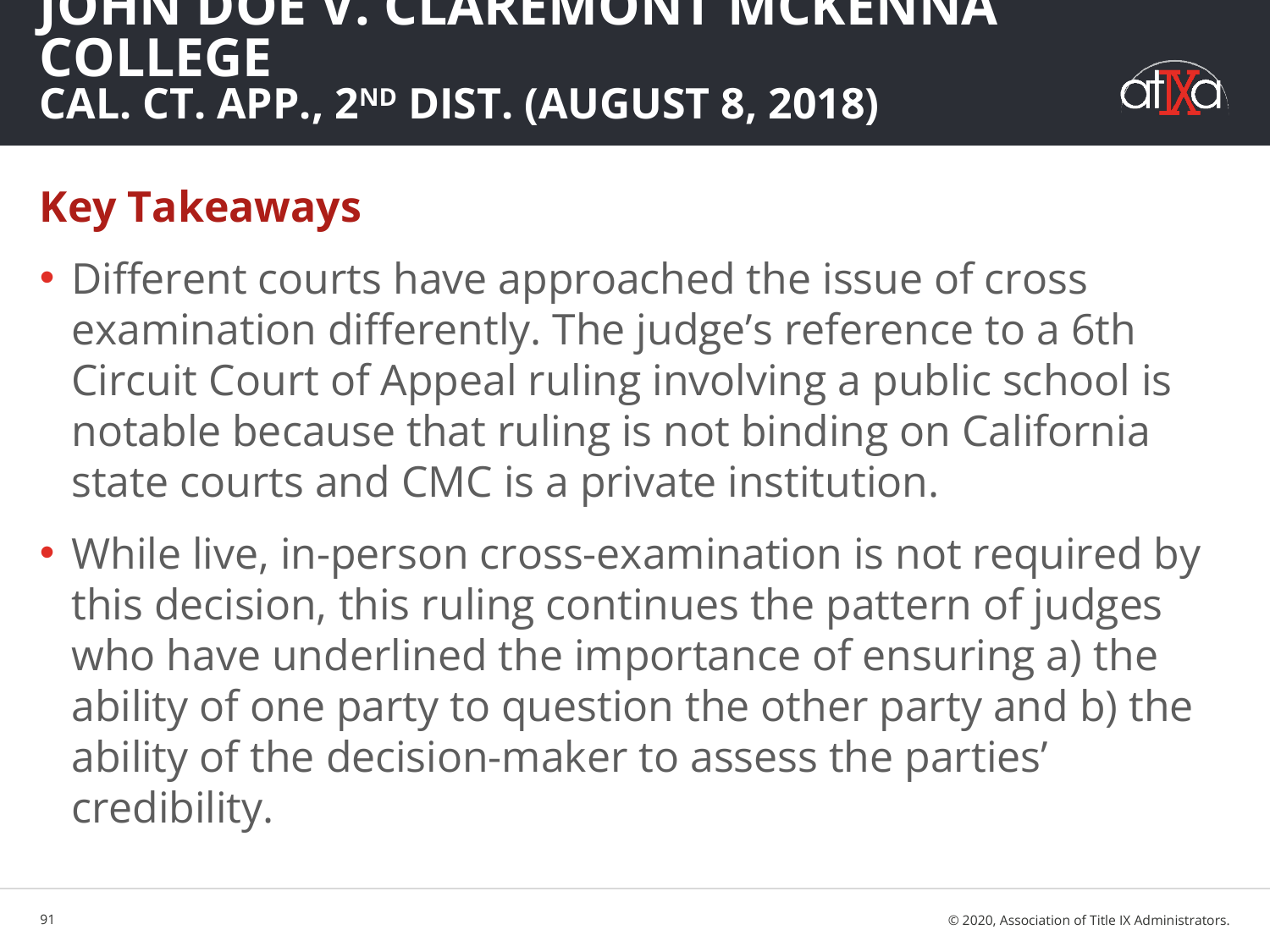

# John Doe v. Claremont McKenna College Cal. Ct. App., 2nd Dist. (August 8, 2018)
Key Takeaways
Different courts have approached the issue of cross examination differently. The judge’s reference to a 6th Circuit Court of Appeal ruling involving a public school is notable because that ruling is not binding on California state courts and CMC is a private institution.
While live, in-person cross-examination is not required by this decision, this ruling continues the pattern of judges who have underlined the importance of ensuring a) the ability of one party to question the other party and b) the ability of the decision-maker to assess the parties’ credibility.